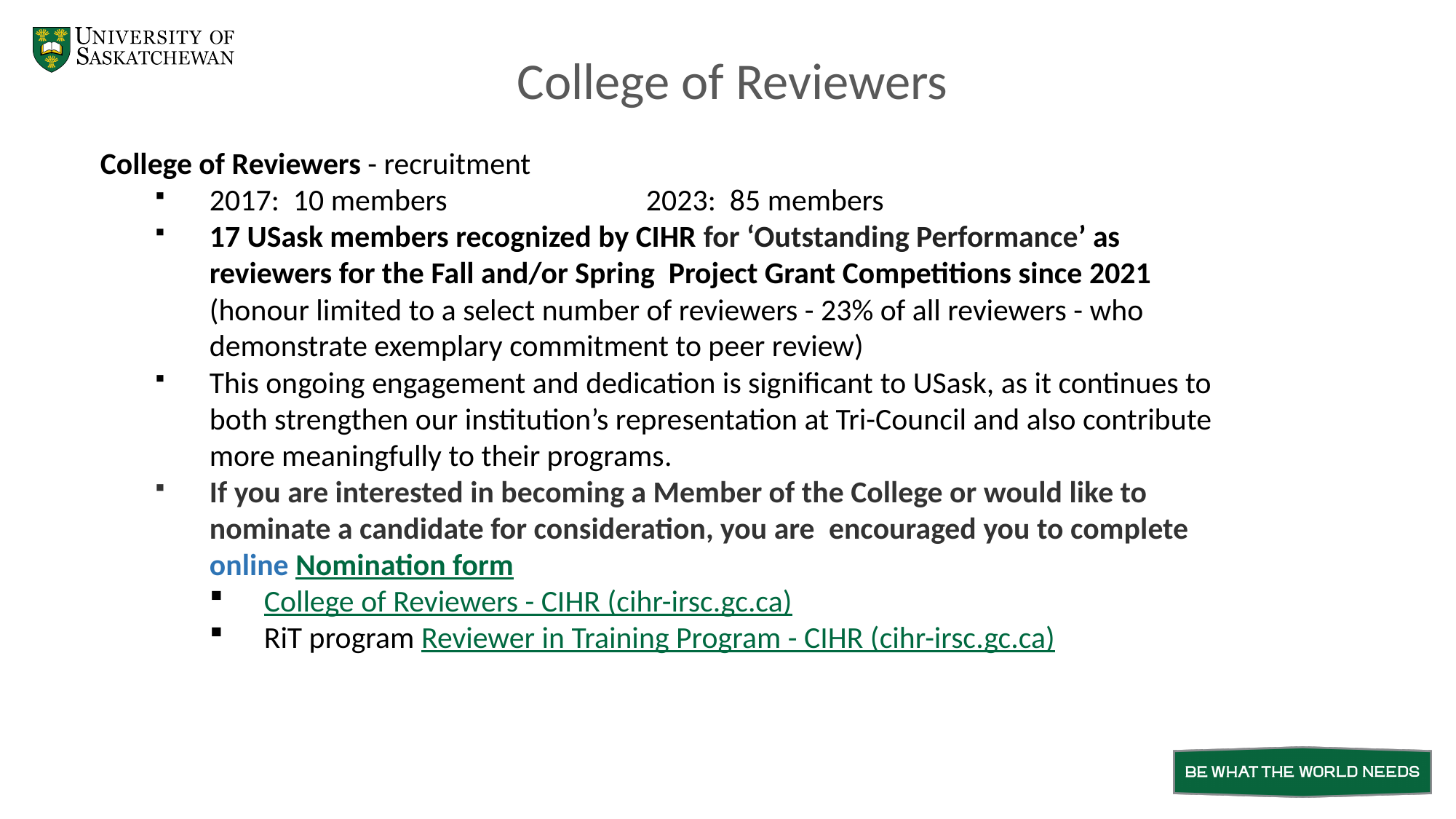

# College of Reviewers
College of Reviewers - recruitment
2017:  10 members		2023:  85 members
17 USask members recognized by CIHR for ‘Outstanding Performance’ as reviewers for the Fall and/or Spring  Project Grant Competitions since 2021 (honour limited to a select number of reviewers - 23% of all reviewers - who demonstrate exemplary commitment to peer review)
This ongoing engagement and dedication is significant to USask, as it continues to both strengthen our institution’s representation at Tri-Council and also contribute more meaningfully to their programs.
If you are interested in becoming a Member of the College or would like to nominate a candidate for consideration, you are  encouraged you to complete online Nomination form
College of Reviewers - CIHR (cihr-irsc.gc.ca)
RiT program Reviewer in Training Program - CIHR (cihr-irsc.gc.ca)